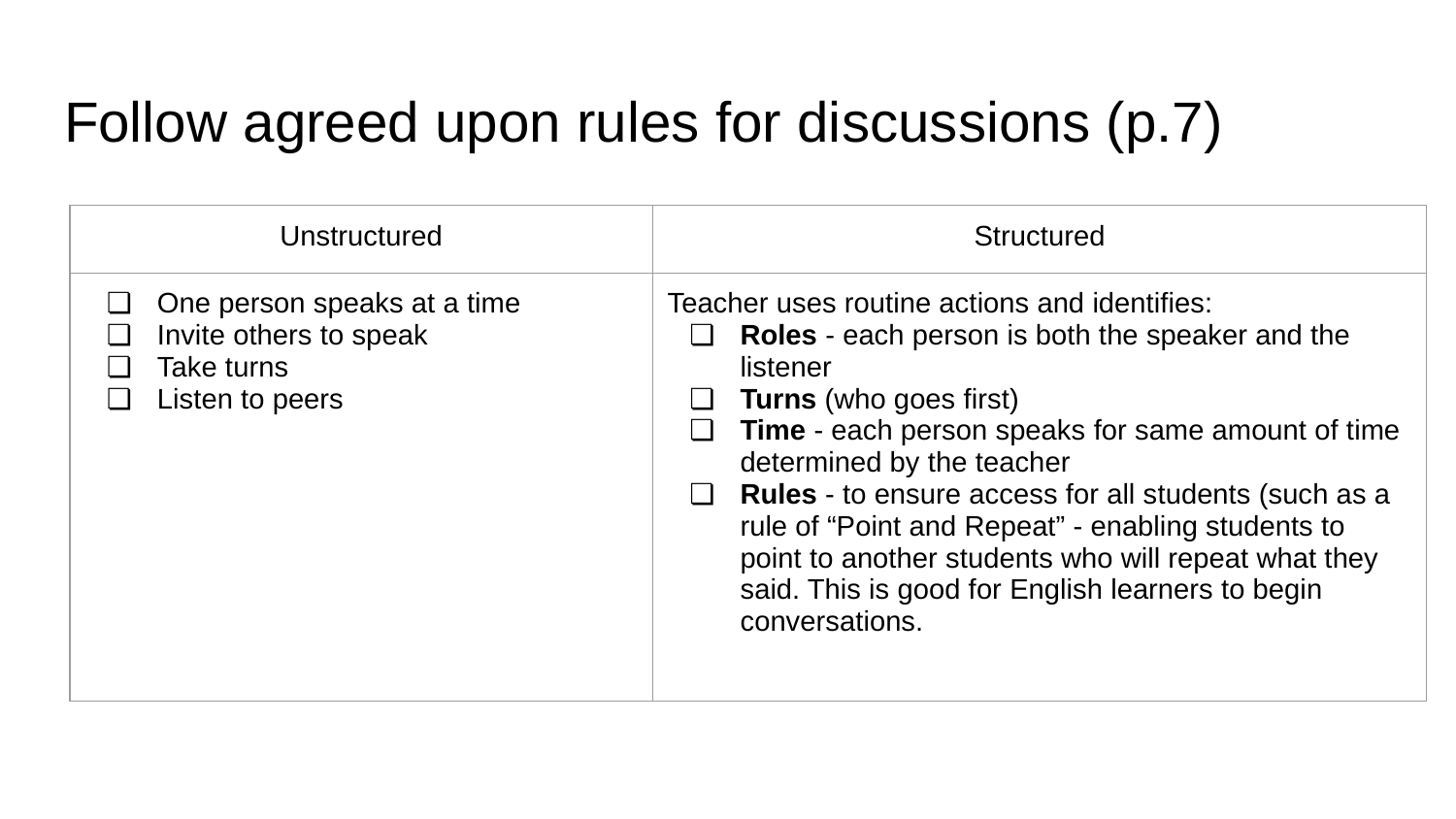

# Follow agreed upon rules for discussions (p.7)
| Unstructured | Structured |
| --- | --- |
| One person speaks at a time Invite others to speak Take turns Listen to peers | Teacher uses routine actions and identifies: Roles - each person is both the speaker and the listener Turns (who goes first) Time - each person speaks for same amount of time determined by the teacher Rules - to ensure access for all students (such as a rule of “Point and Repeat” - enabling students to point to another students who will repeat what they said. This is good for English learners to begin conversations. |